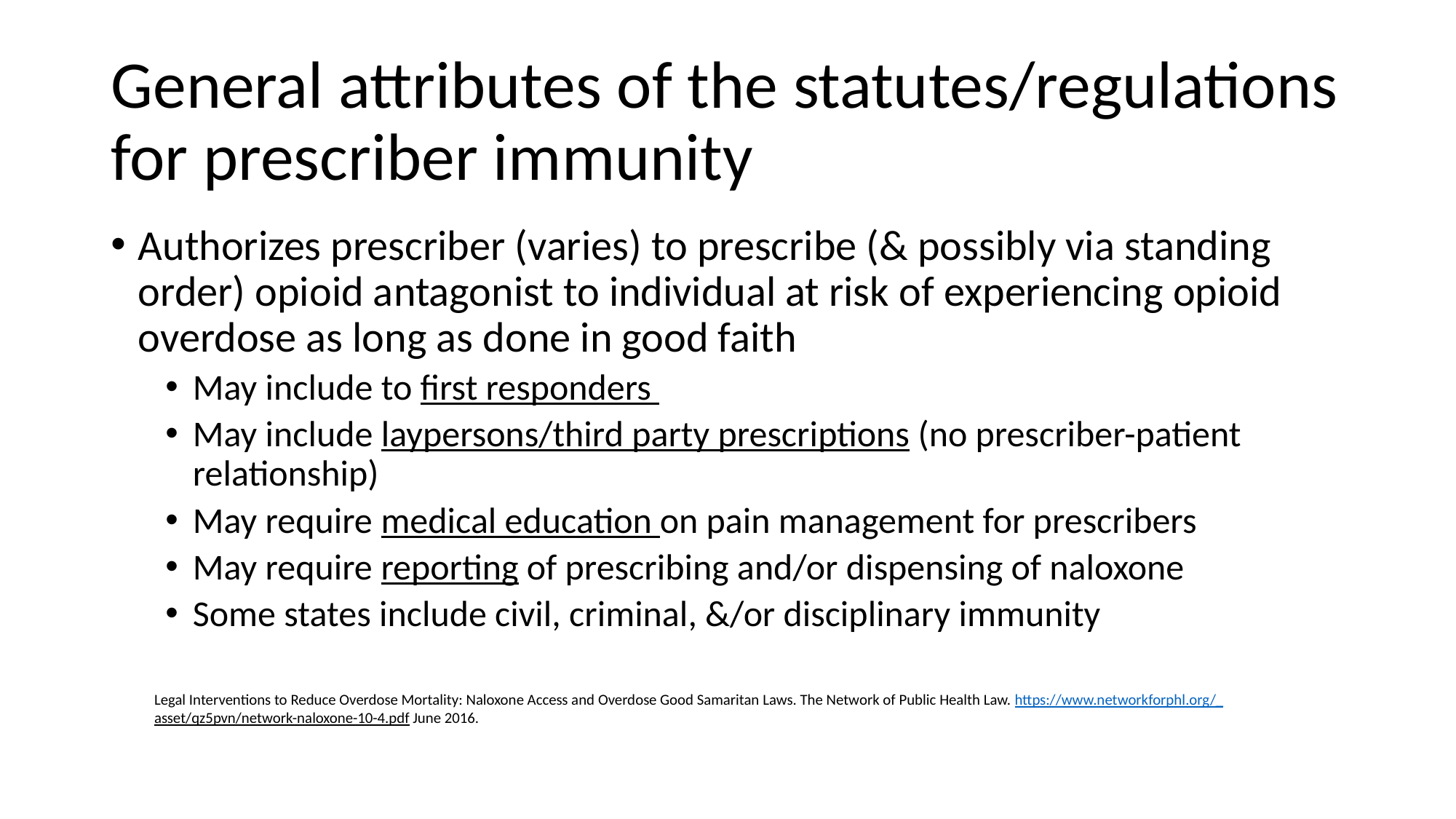

# General attributes of the statutes/regulations for prescriber immunity
Authorizes prescriber (varies) to prescribe (& possibly via standing order) opioid antagonist to individual at risk of experiencing opioid overdose as long as done in good faith
May include to first responders
May include laypersons/third party prescriptions (no prescriber-patient relationship)
May require medical education on pain management for prescribers
May require reporting of prescribing and/or dispensing of naloxone
Some states include civil, criminal, &/or disciplinary immunity

Legal Interventions to Reduce Overdose Mortality: Naloxone Access and Overdose Good Samaritan Laws. The Network of Public Health Law. https://www.networkforphl.org/_asset/qz5pvn/network-naloxone-10-4.pdf June 2016.